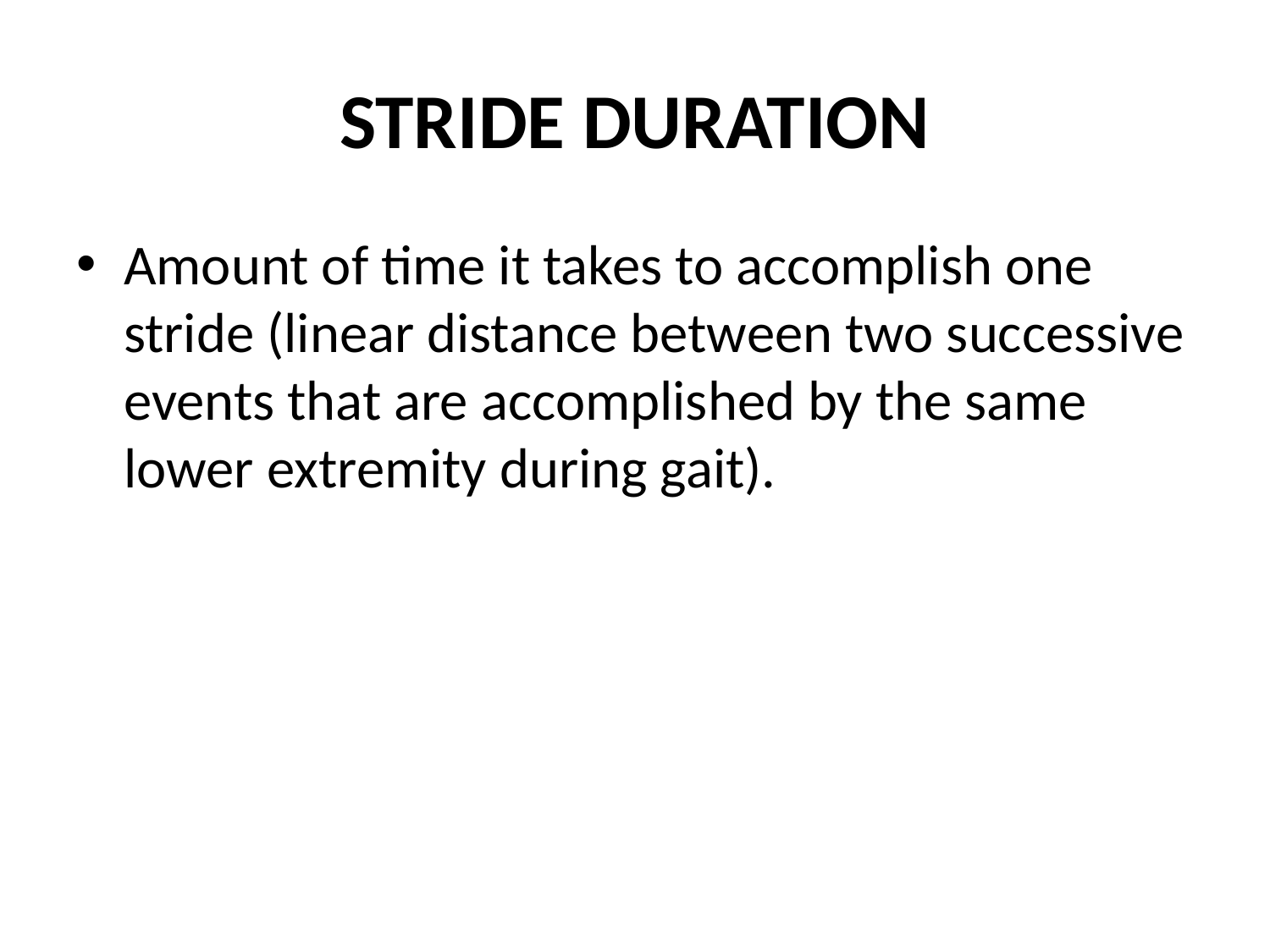

# STRIDE DURATION
Amount of time it takes to accomplish one stride (linear distance between two successive events that are accomplished by the same lower extremity during gait).